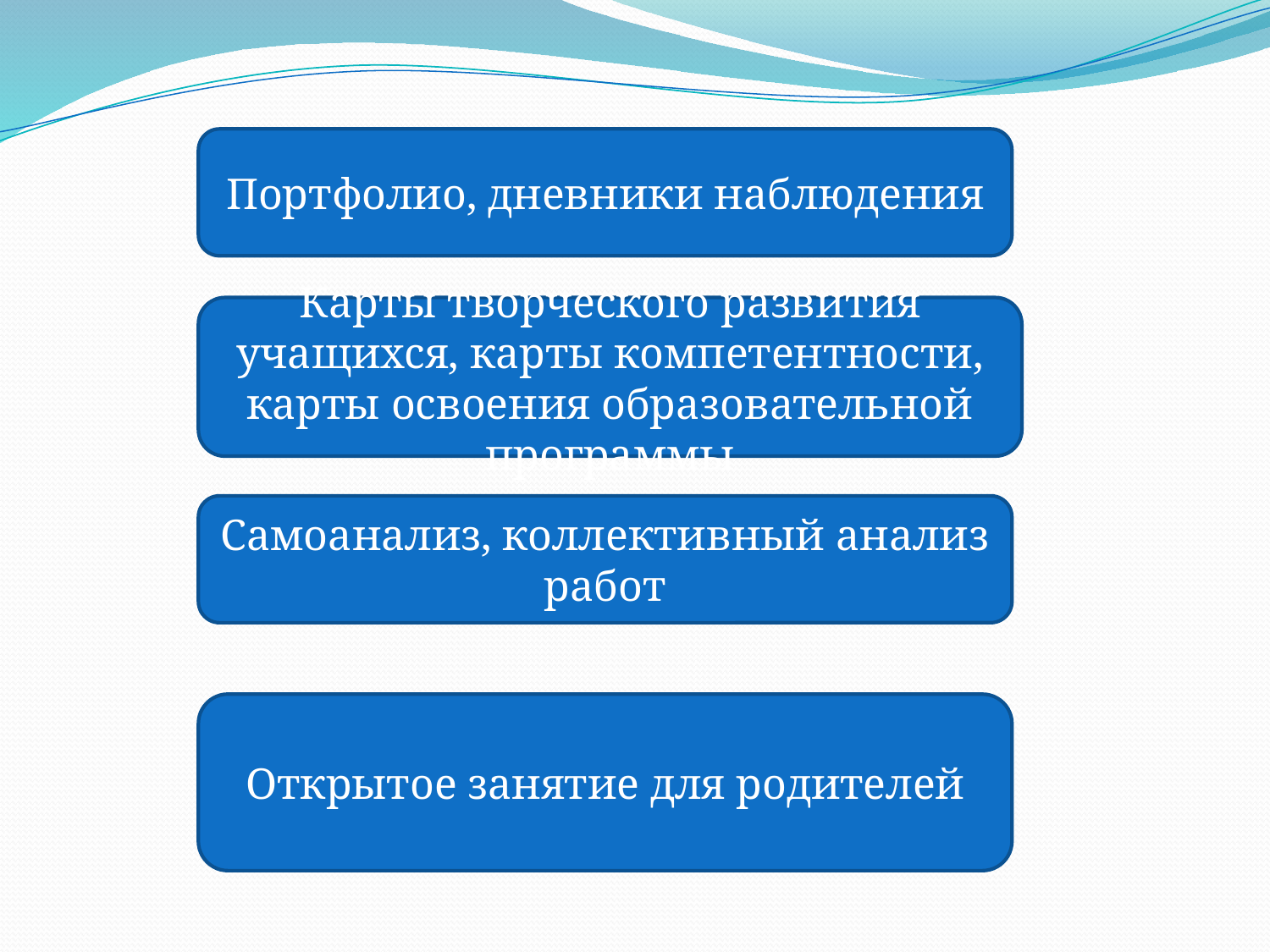

Портфолио, дневники наблюдения
Карты творческого развития учащихся, карты компетентности, карты освоения образовательной программы
Самоанализ, коллективный анализ работ
Открытое занятие для родителей